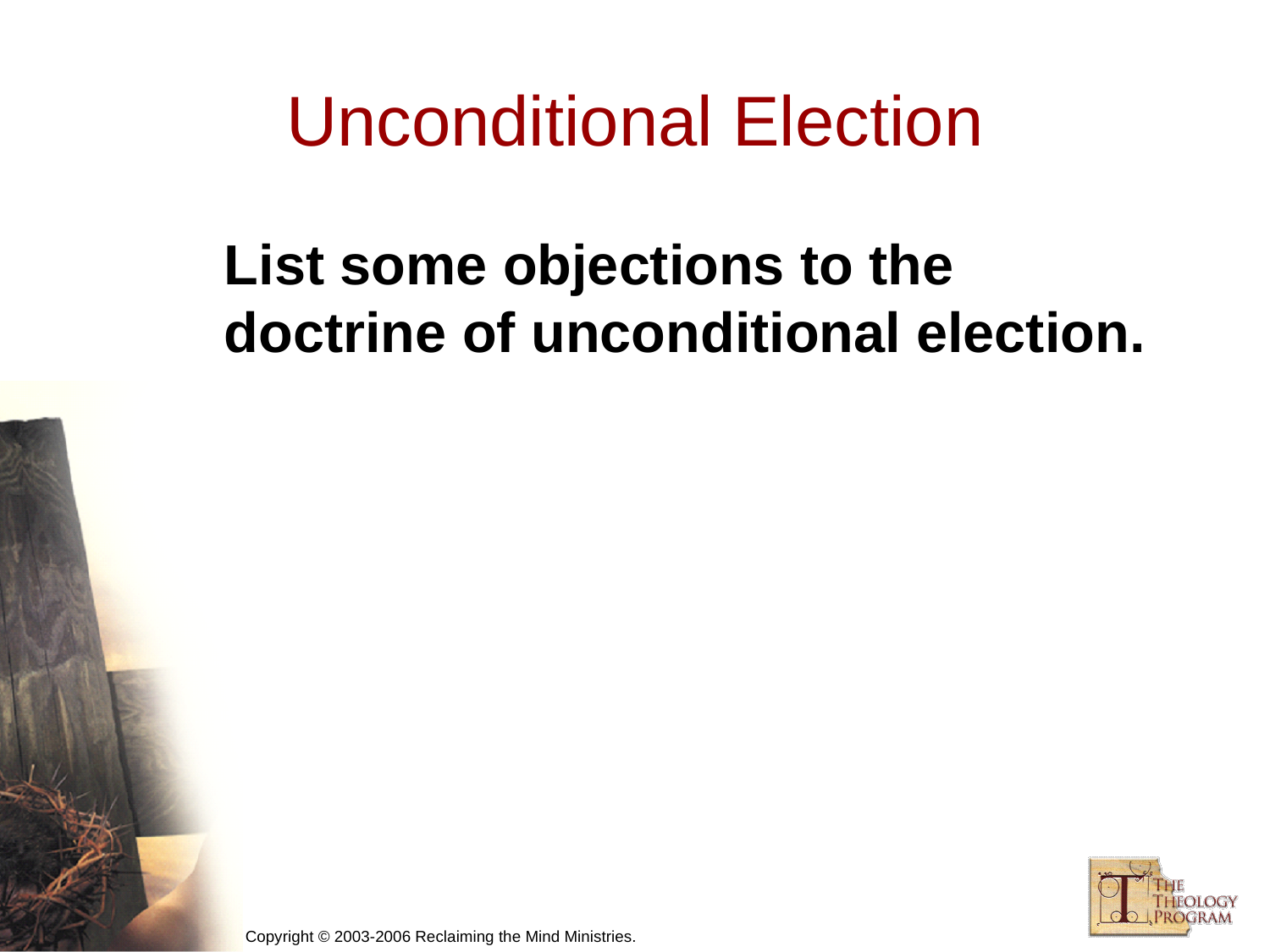

# Unconditional Election
List some objections to the doctrine of unconditional election.